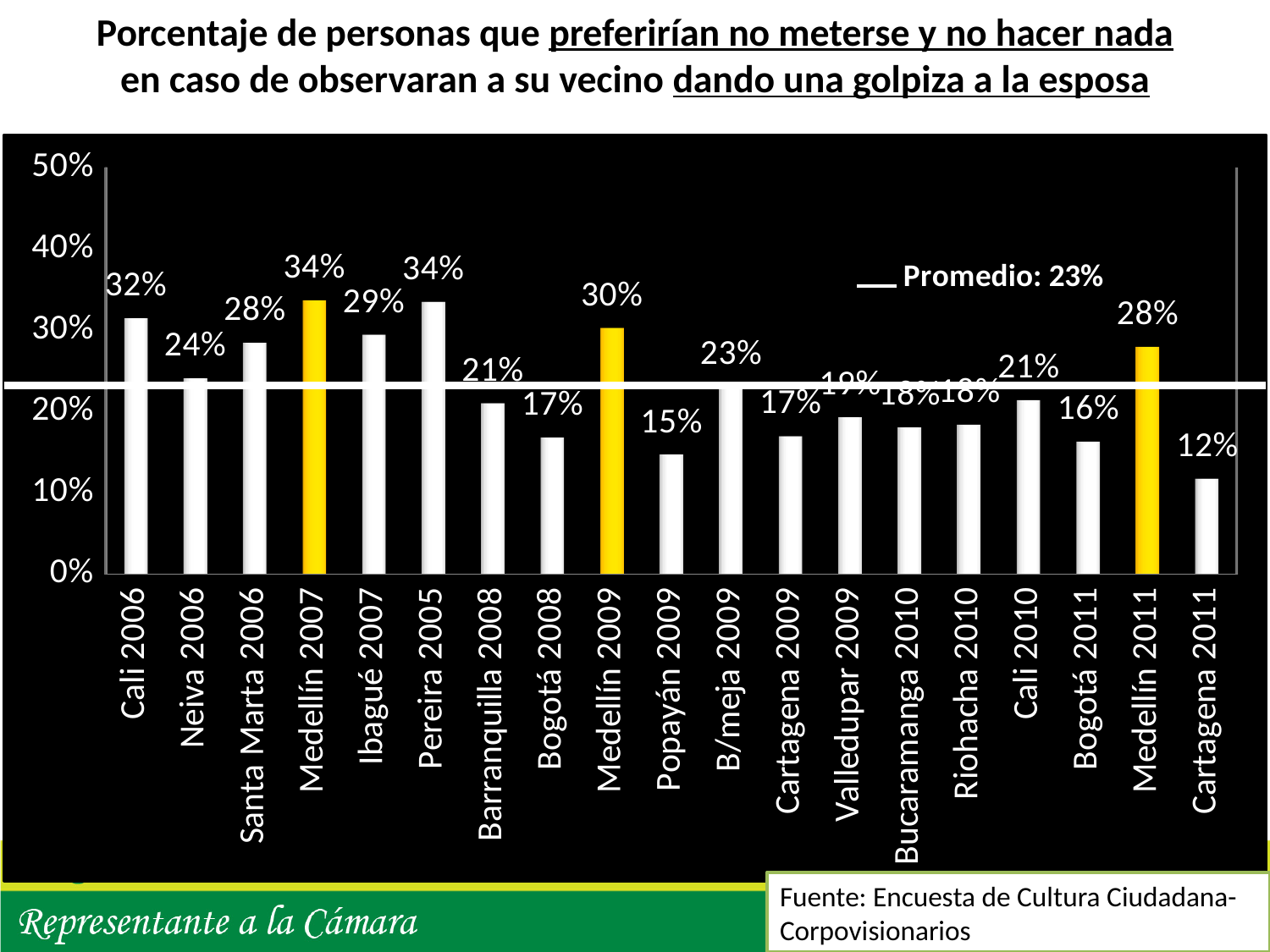

# Porcentaje de personas que preferirían no meterse y no hacer nada en caso de observaran a su vecino dando una golpiza a la esposa

[unsupported chart]

Fuente: Encuesta de Cultura Ciudadana-Corpovisionarios

8